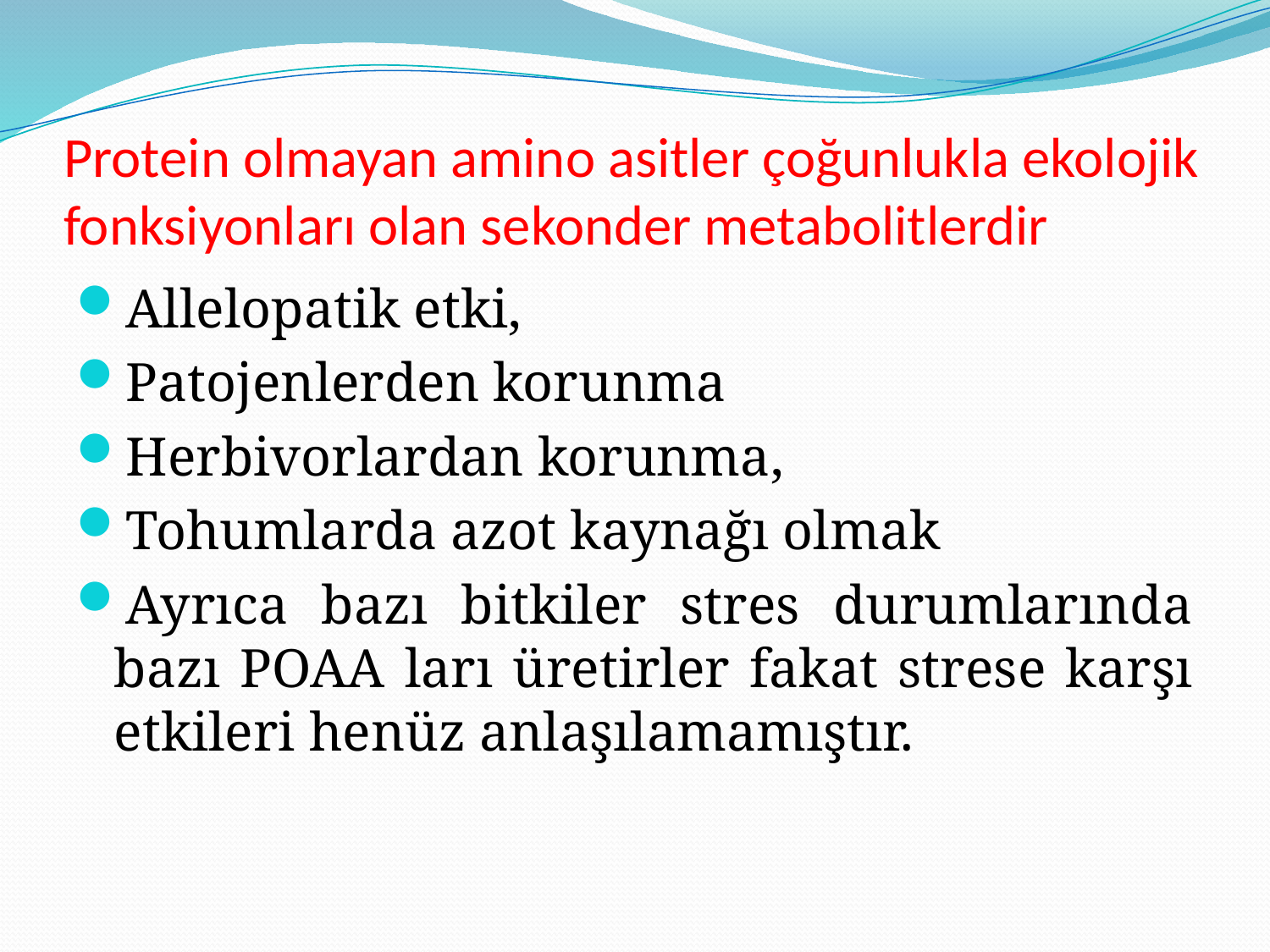

# Protein olmayan amino asitler çoğunlukla ekolojik fonksiyonları olan sekonder metabolitlerdir
Allelopatik etki,
Patojenlerden korunma
Herbivorlardan korunma,
Tohumlarda azot kaynağı olmak
Ayrıca bazı bitkiler stres durumlarında bazı POAA ları üretirler fakat strese karşı etkileri henüz anlaşılamamıştır.